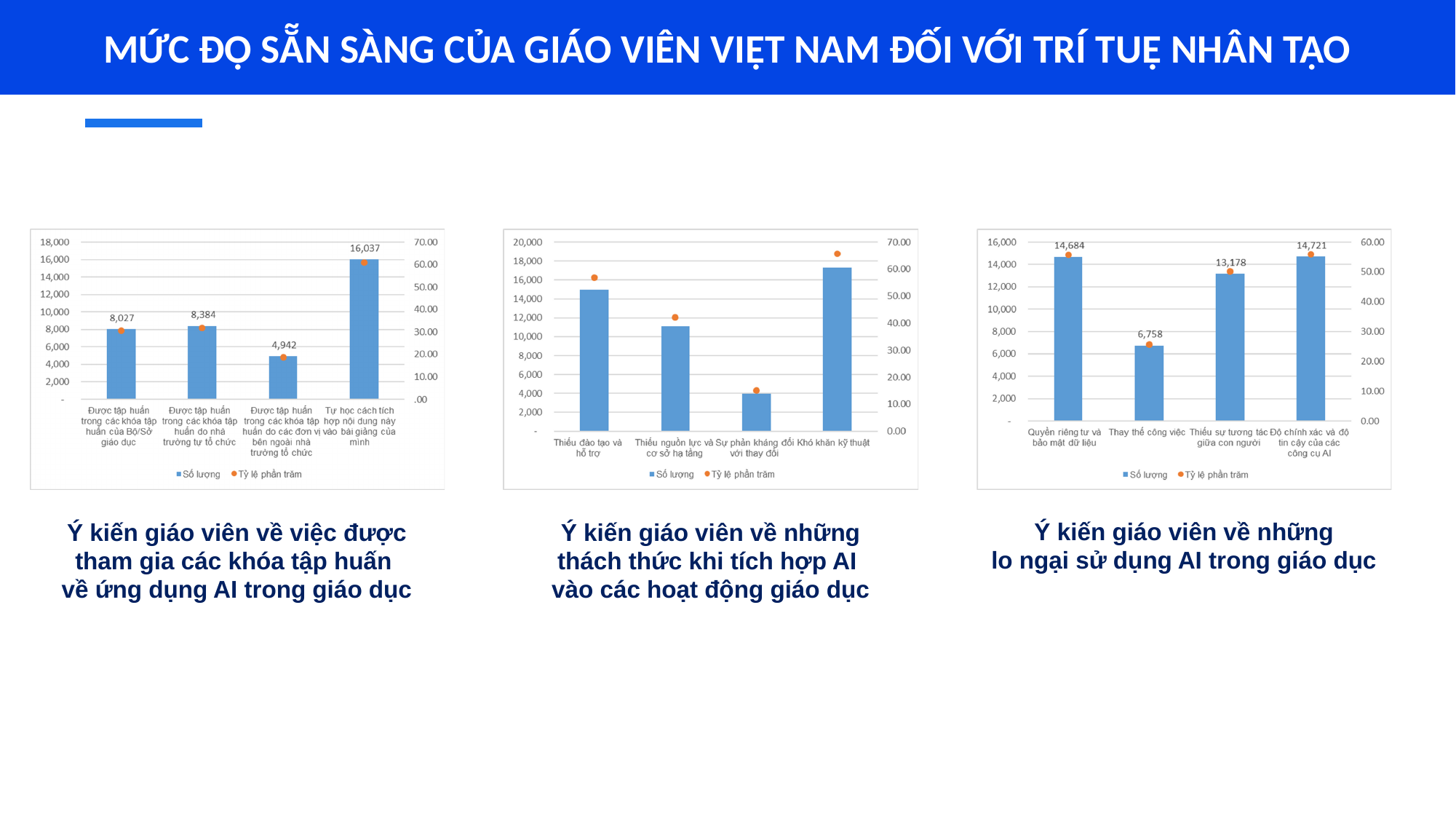

MỨC ĐỘ SẴN SÀNG CỦA GIÁO VIÊN VIỆT NAM ĐỐI VỚI TRÍ TUỆ NHÂN TẠO

Ý kiến giáo viên về những
lo ngại sử dụng AI trong giáo dục
Ý kiến giáo viên về những
thách thức khi tích hợp AI
vào các hoạt động giáo dục
Ý kiến giáo viên về việc được
tham gia các khóa tập huấn
về ứng dụng AI trong giáo dục